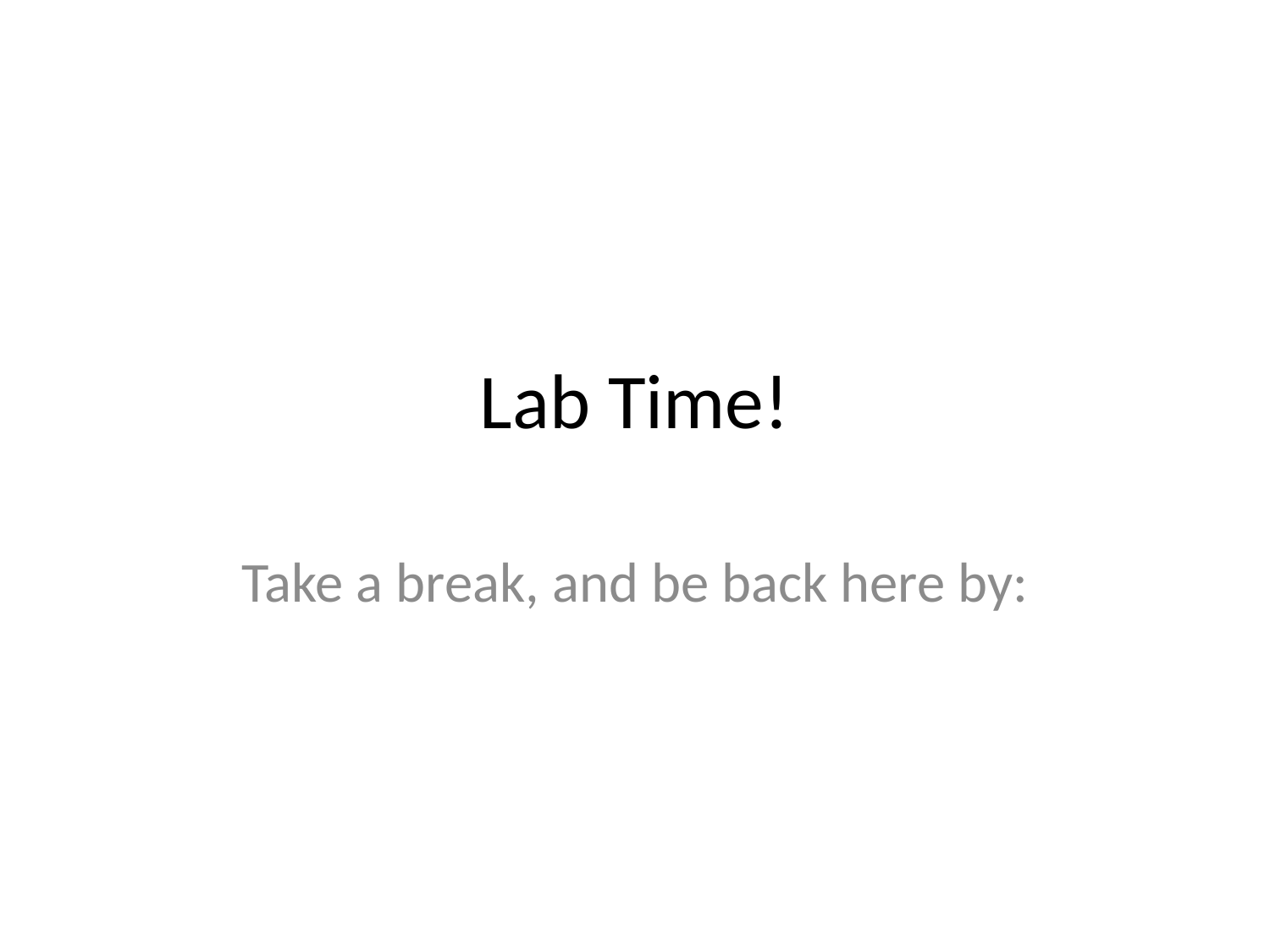

# Lab Time!
Take a break, and be back here by: